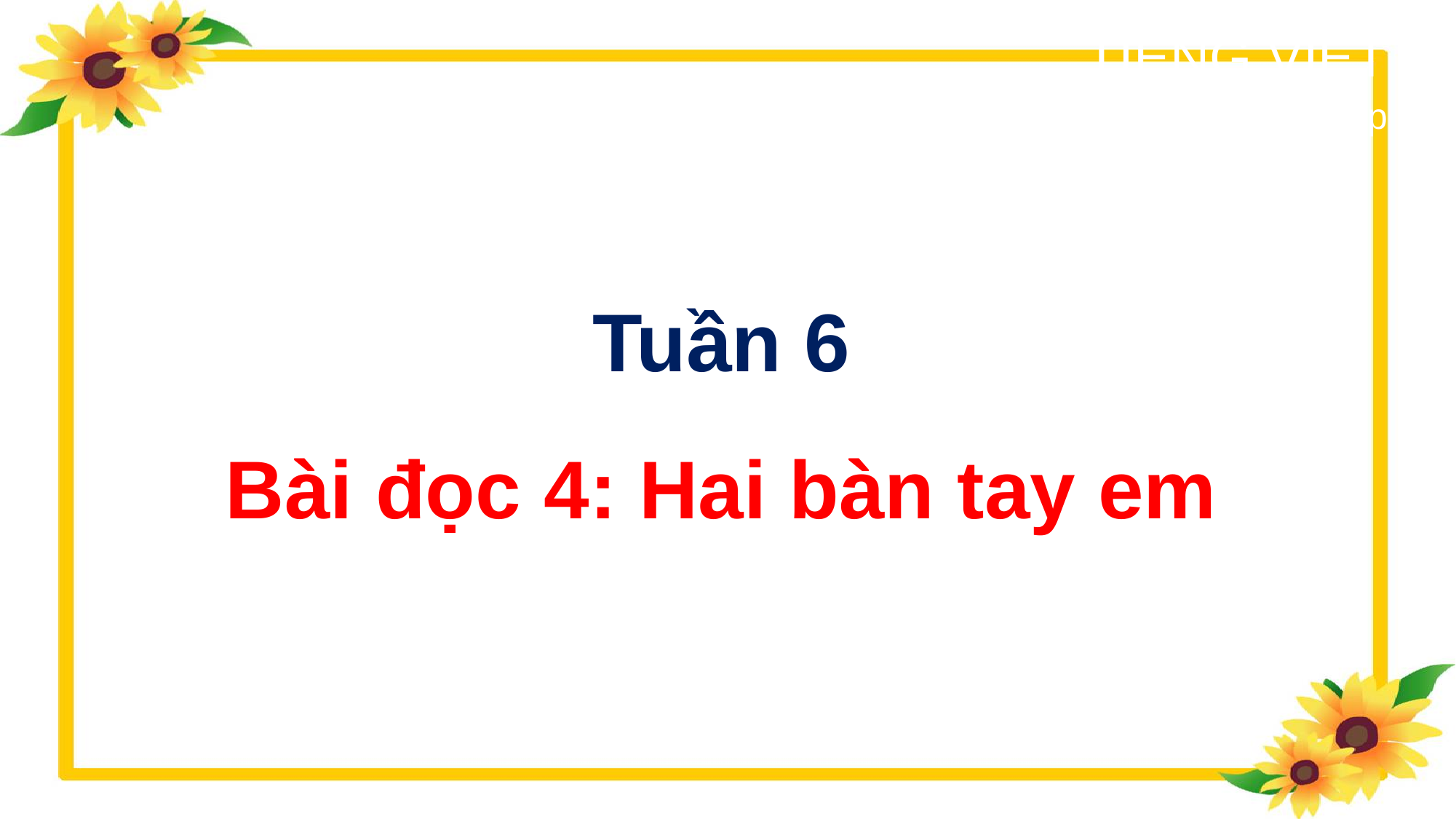

TIẾNG VIỆT 3
Tập 1
Tuần 6
Bài đọc 4: Hai bàn tay em